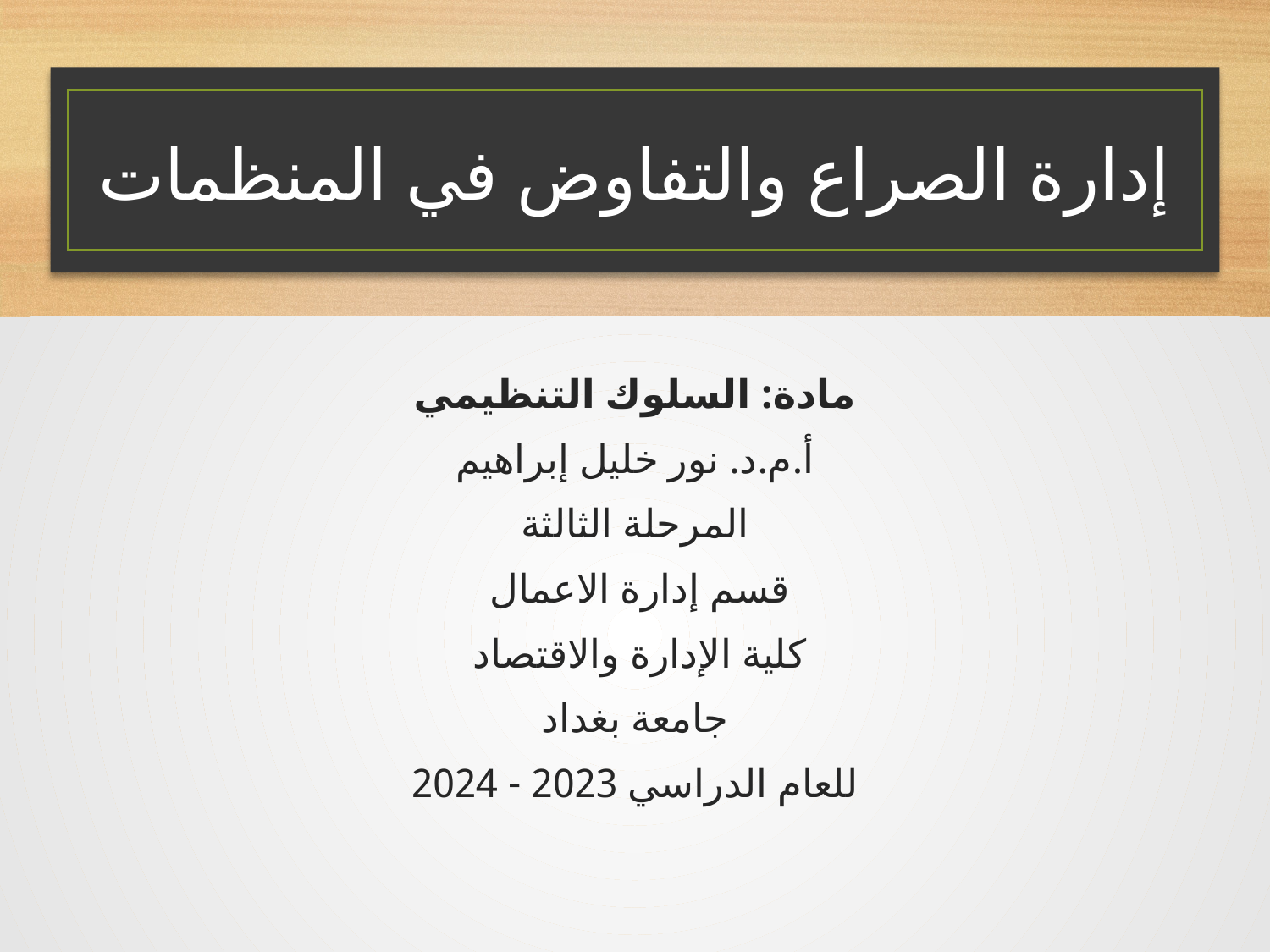

# إدارة الصراع والتفاوض في المنظمات

مادة: السلوك التنظيمي
أ.م.د. نور خليل إبراهيم
المرحلة الثالثة
قسم إدارة الاعمال
كلية الإدارة والاقتصاد
جامعة بغداد
للعام الدراسي 2023 - 2024